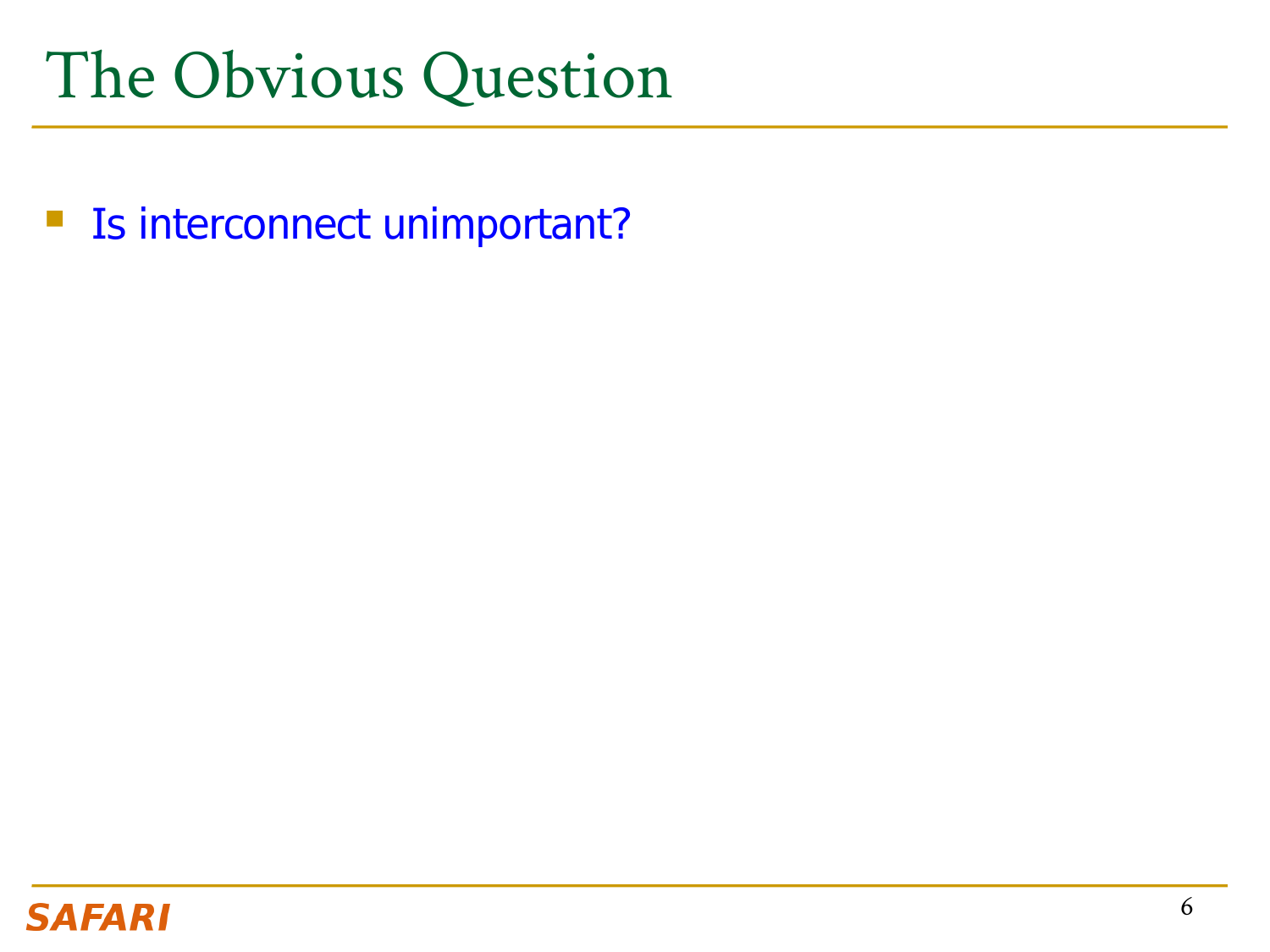

# The Obvious Question
Is interconnect unimportant?
6